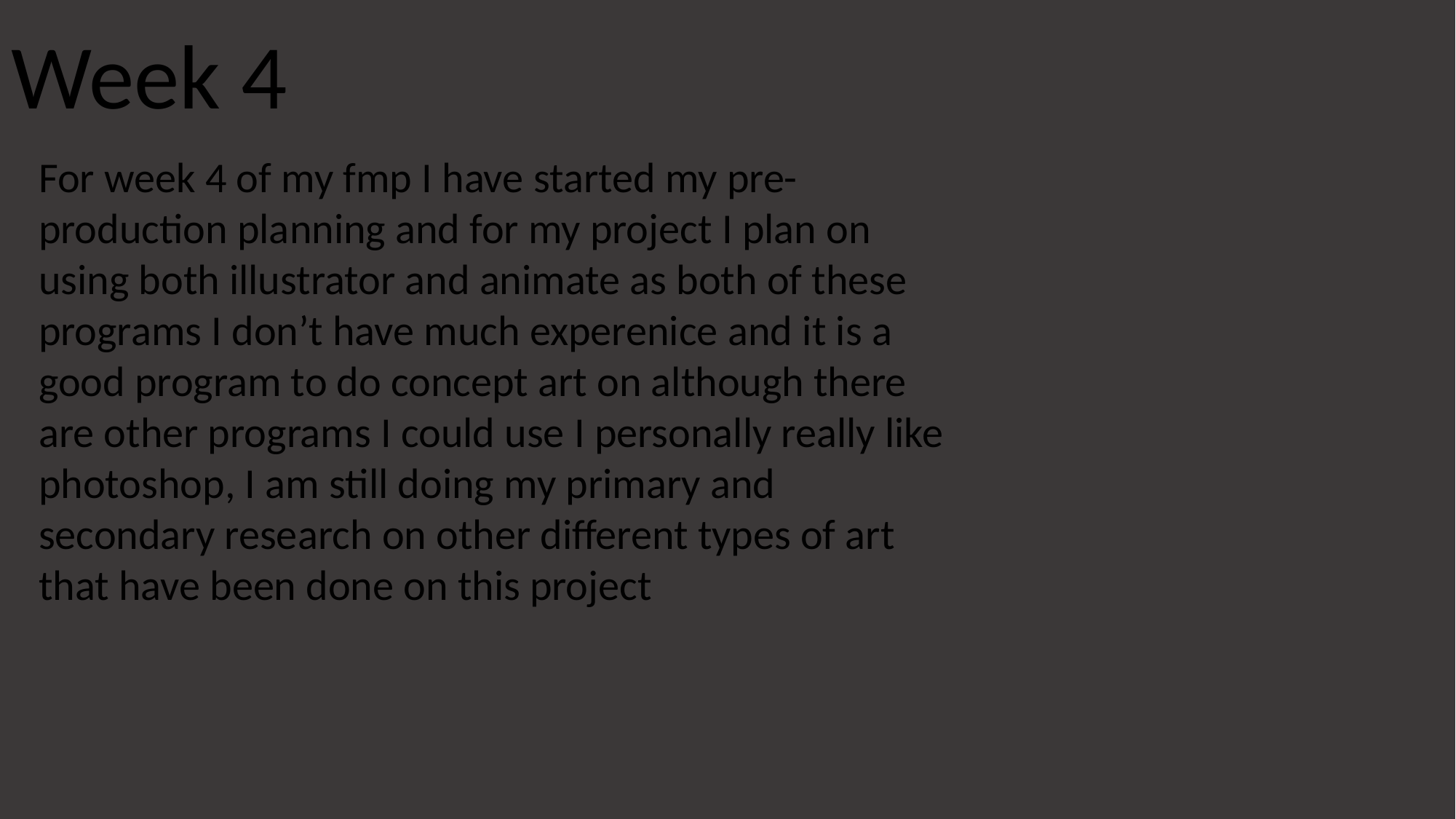

# Week 4
For week 4 of my fmp I have started my pre-production planning and for my project I plan on using both illustrator and animate as both of these programs I don’t have much experenice and it is a good program to do concept art on although there are other programs I could use I personally really like photoshop, I am still doing my primary and secondary research on other different types of art that have been done on this project